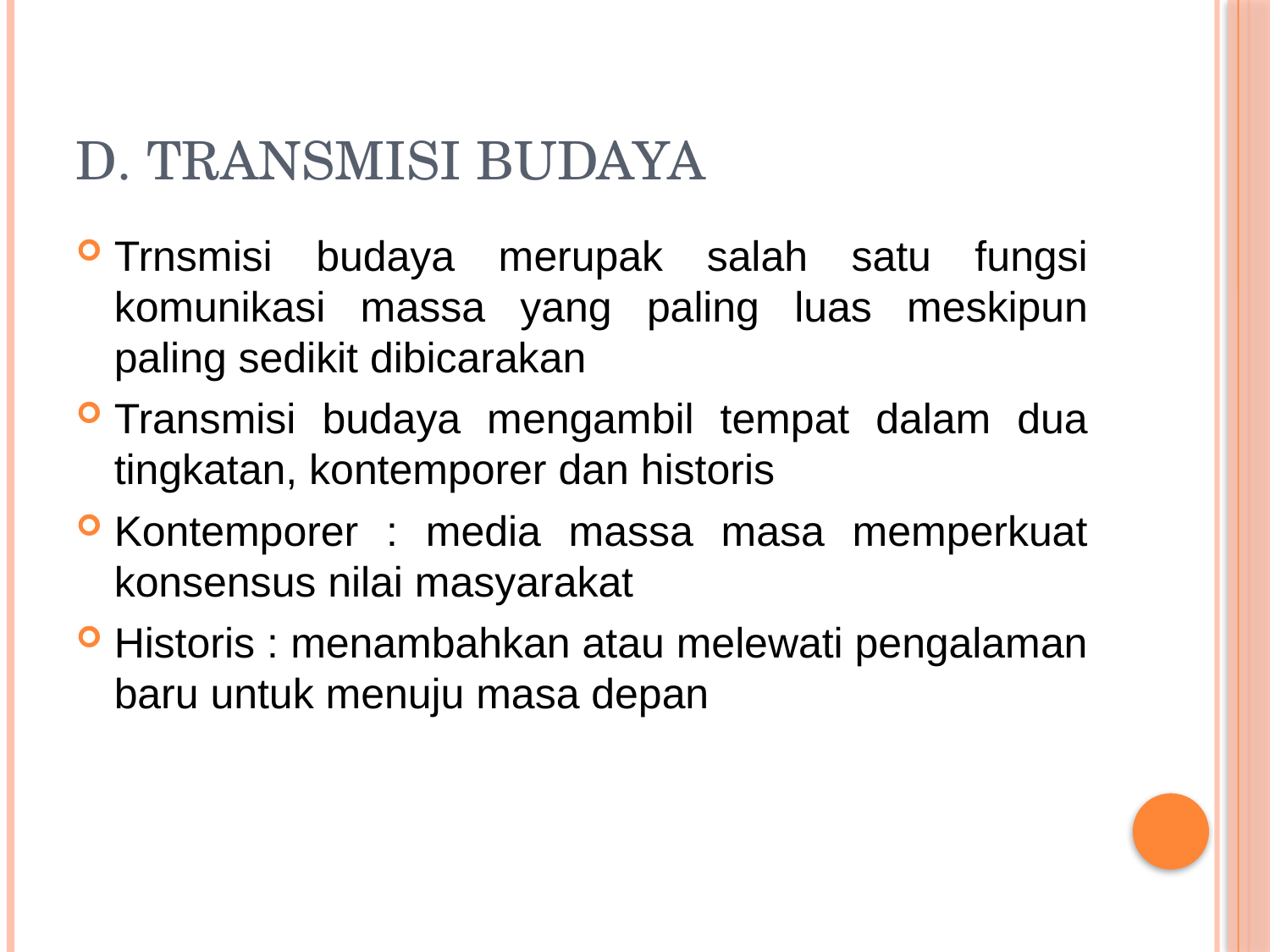

# d. Transmisi budaya
Trnsmisi budaya merupak salah satu fungsi komunikasi massa yang paling luas meskipun paling sedikit dibicarakan
Transmisi budaya mengambil tempat dalam dua tingkatan, kontemporer dan historis
Kontemporer : media massa masa memperkuat konsensus nilai masyarakat
Historis : menambahkan atau melewati pengalaman baru untuk menuju masa depan